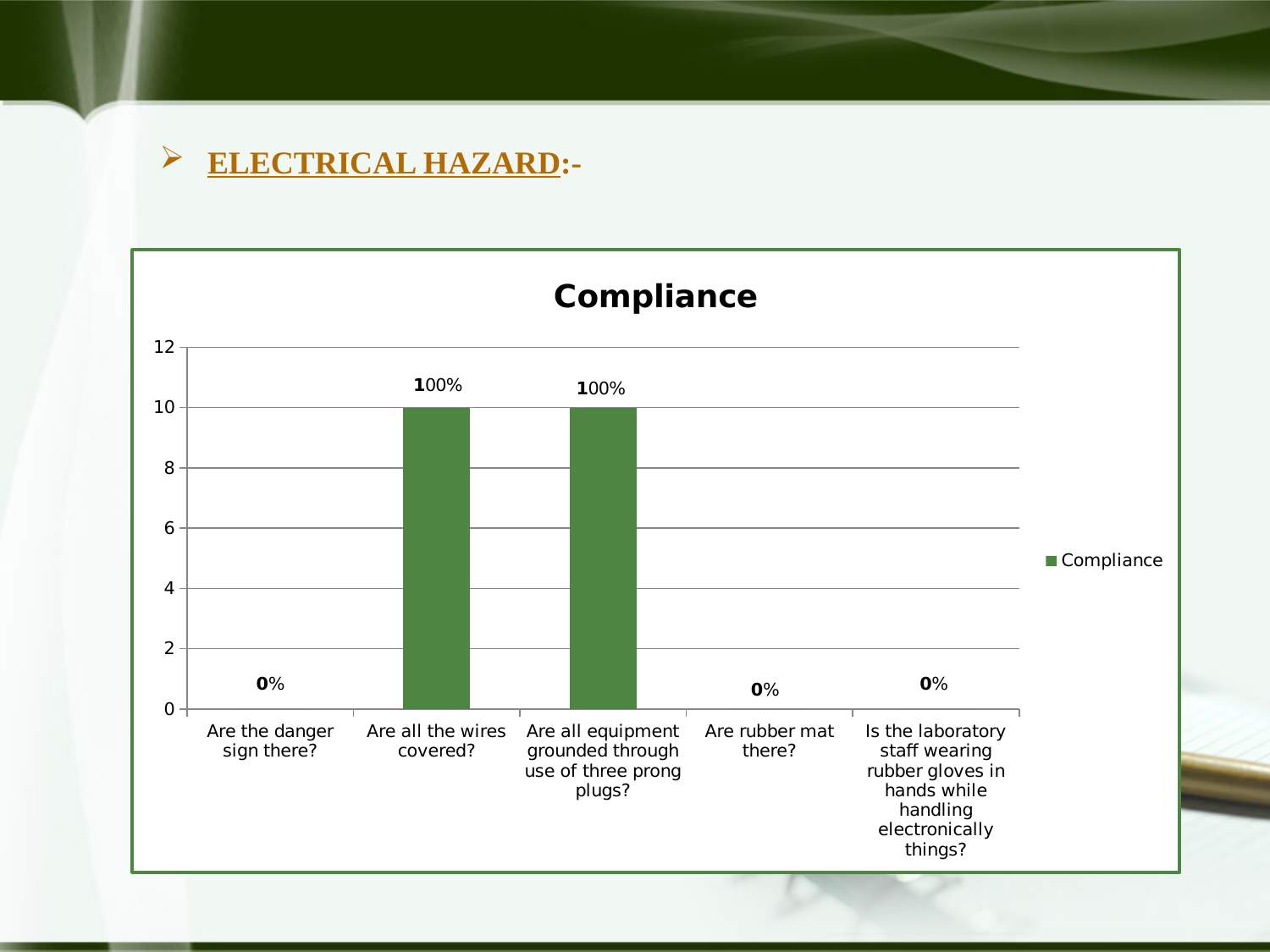

ELECTRICAL HAZARD:-

### Chart:

| Category | Compliance |
|---|---|
| Are the danger sign there? | 0.0 |
| Are all the wires covered? | 10.0 |
| Are all equipment grounded through use of three prong plugs? | 10.0 |
| Are rubber mat there? | 0.0 |
| Is the laboratory staff wearing rubber gloves in hands while handling electronically things? | 0.0 |